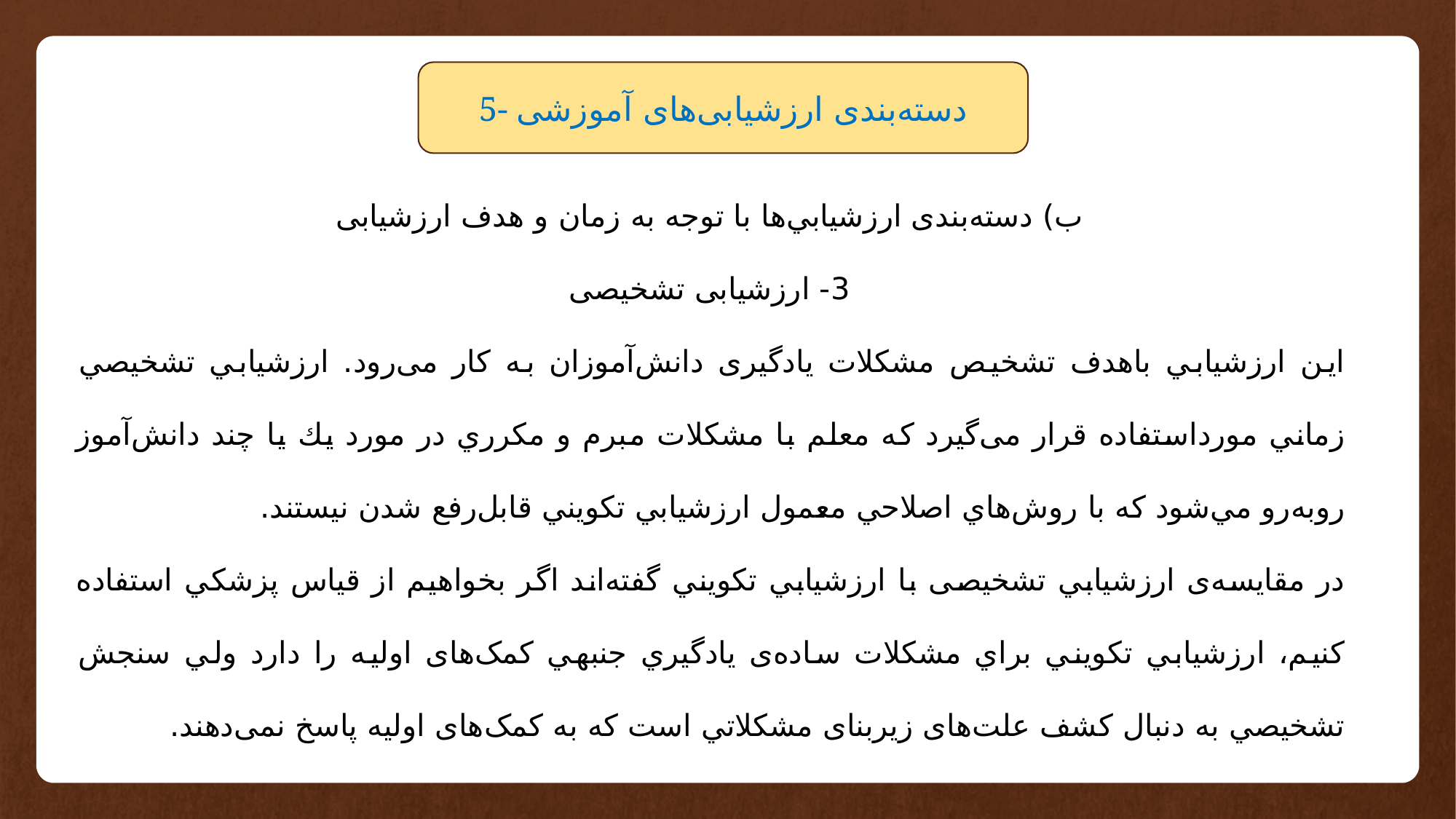

5- دسته‌بندی ارزشیابی‌های آموزشی
ب) دسته‌بندی ارزشيابي‌ها با توجه به زمان و هدف ارزشیابی
3- ارزشیابی تشخیصی
اين ارزشيابي باهدف تشخيص مشكلات یادگیری دانش‌آموزان به كار می‌رود. ارزشيابي تشخيصي زماني مورداستفاده قرار می‌گیرد كه معلم با مشكلات مبرم و مكرري در مورد يك يا چند دانش‌آموز روبه‌رو مي‌شود كه با روش‌هاي اصلاحي معمول ارزشيابي تكويني قابل‌رفع شدن نيستند.
در مقايسه‌ی ارزشيابي تشخیصی با ارزشيابي تكويني گفته‌اند اگر بخواهيم از قياس پزشكي استفاده كنيم، ارزشيابي تكويني براي مشكلات ساده‌ی يادگيري جنبهي کمک‌های اوليه را دارد ولي سنجش تشخيصي به دنبال كشف علت‌های زیربنای مشكلاتي است كه به کمک‌های اوليه پاسخ نمی‌دهند.